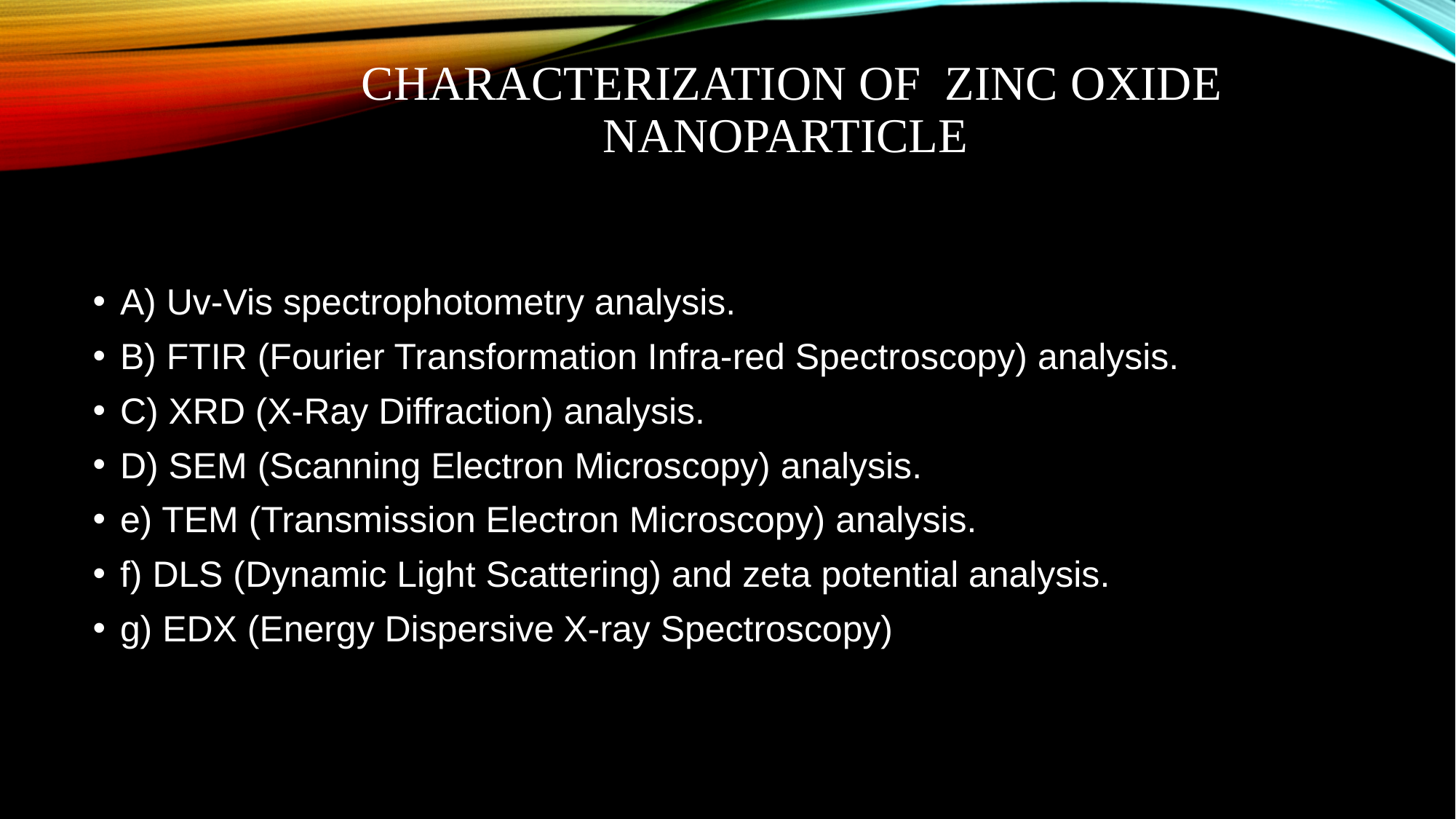

# Characterization of  Zinc Oxide nanoparticle
A) Uv-Vis spectrophotometry analysis.
B) FTIR (Fourier Transformation Infra-red Spectroscopy) analysis.
C) XRD (X-Ray Diffraction) analysis.
D) SEM (Scanning Electron Microscopy) analysis.
e) TEM (Transmission Electron Microscopy) analysis.
f) DLS (Dynamic Light Scattering) and zeta potential analysis.
g) EDX (Energy Dispersive X-ray Spectroscopy)copy)